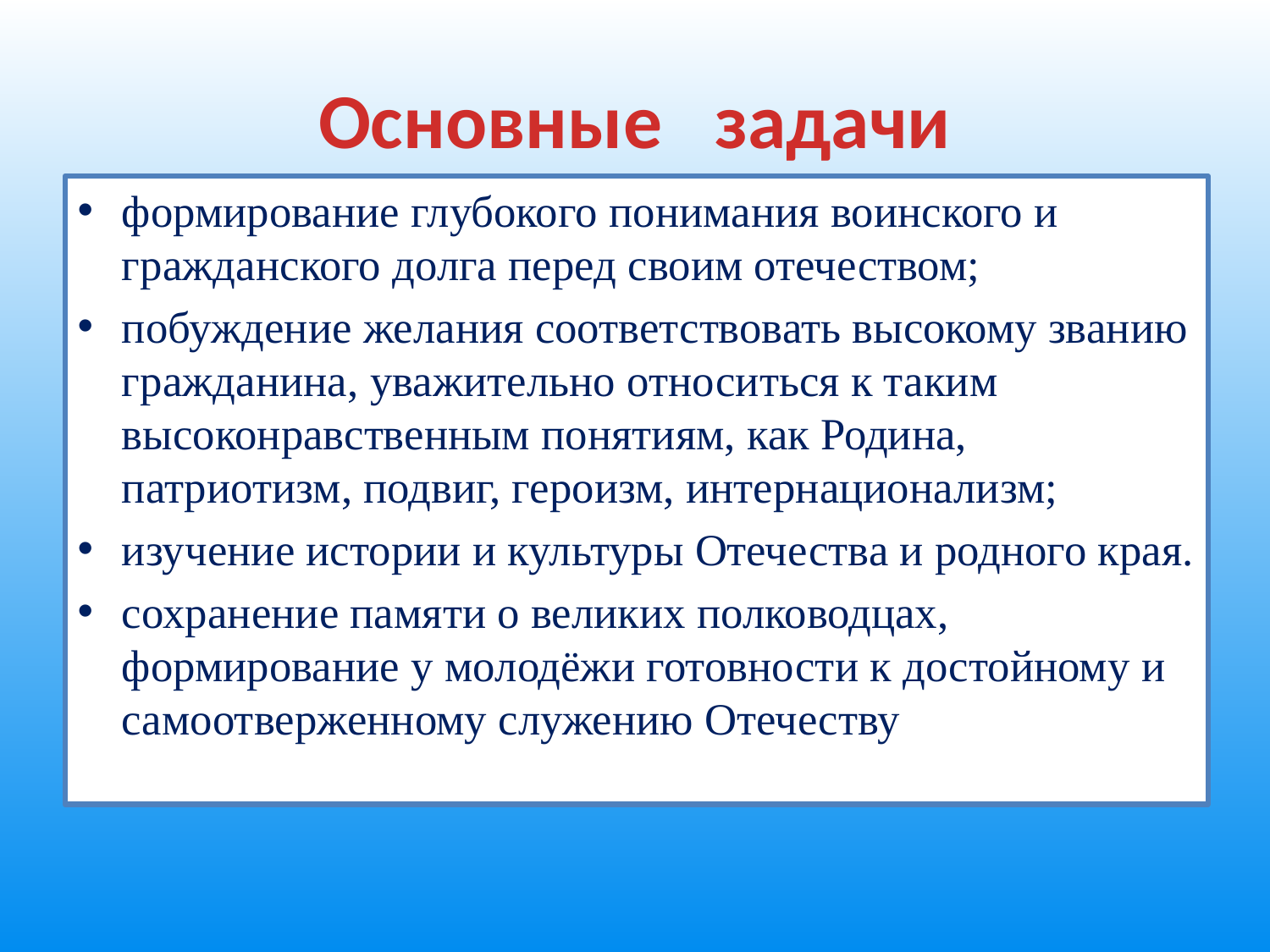

# Основные   задачи
формирование глубокого понимания воинского и гражданского долга перед своим отечеством;
побуждение желания соответствовать высокому званию гражданина, уважительно относиться к таким высоконравственным понятиям, как Родина, патриотизм, подвиг, героизм, интернационализм;
изучение истории и культуры Отечества и родного края.
сохранение памяти о великих полководцах, формирование у молодёжи готовности к достойному и самоотверженному служению Отечеству